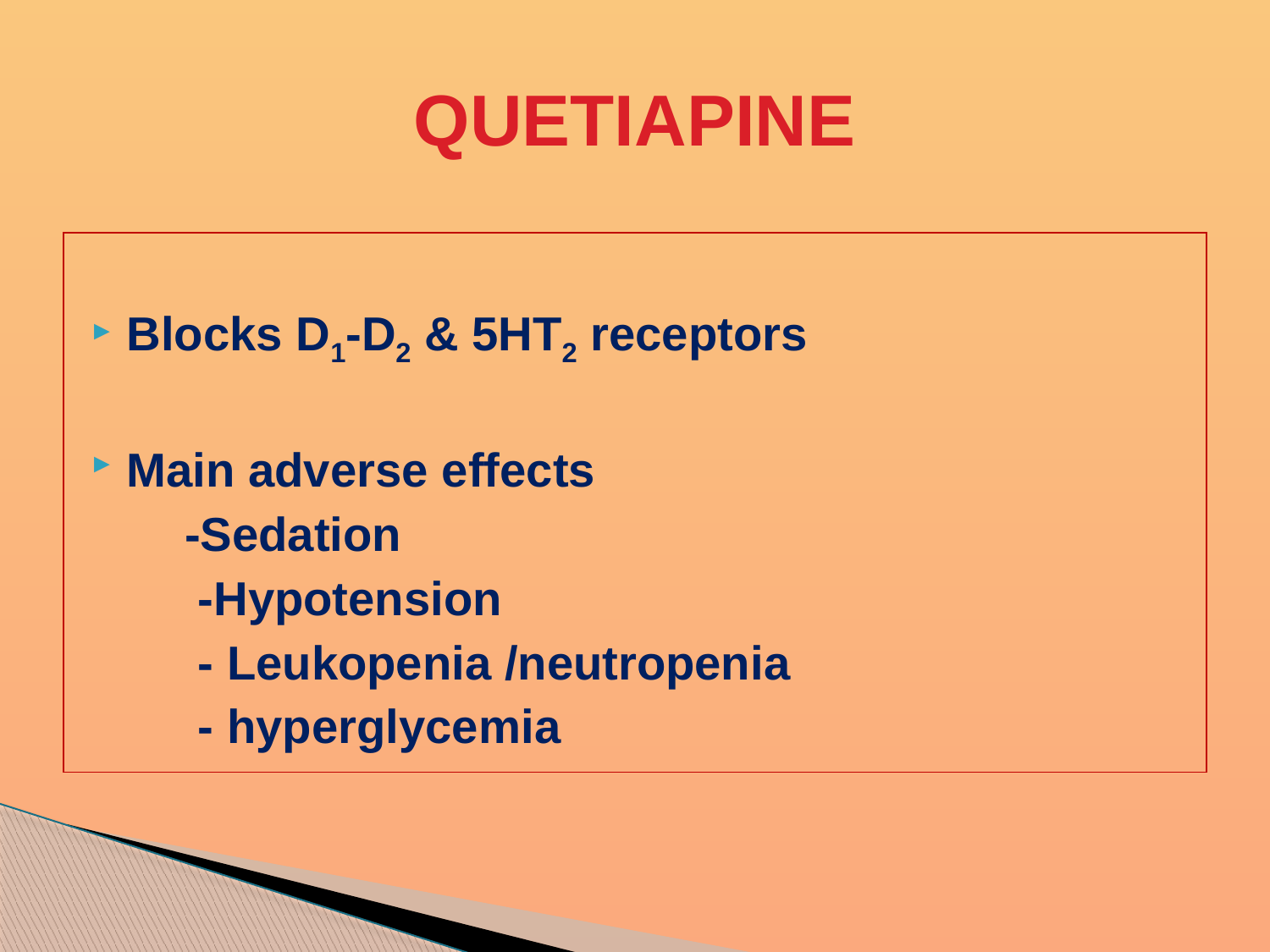

# QUETIAPINE

Blocks D1-D2 & 5HT2 receptors

Main adverse effects
       -Sedation
        -Hypotension
        - Leukopenia /neutropenia
        - hyperglycemia